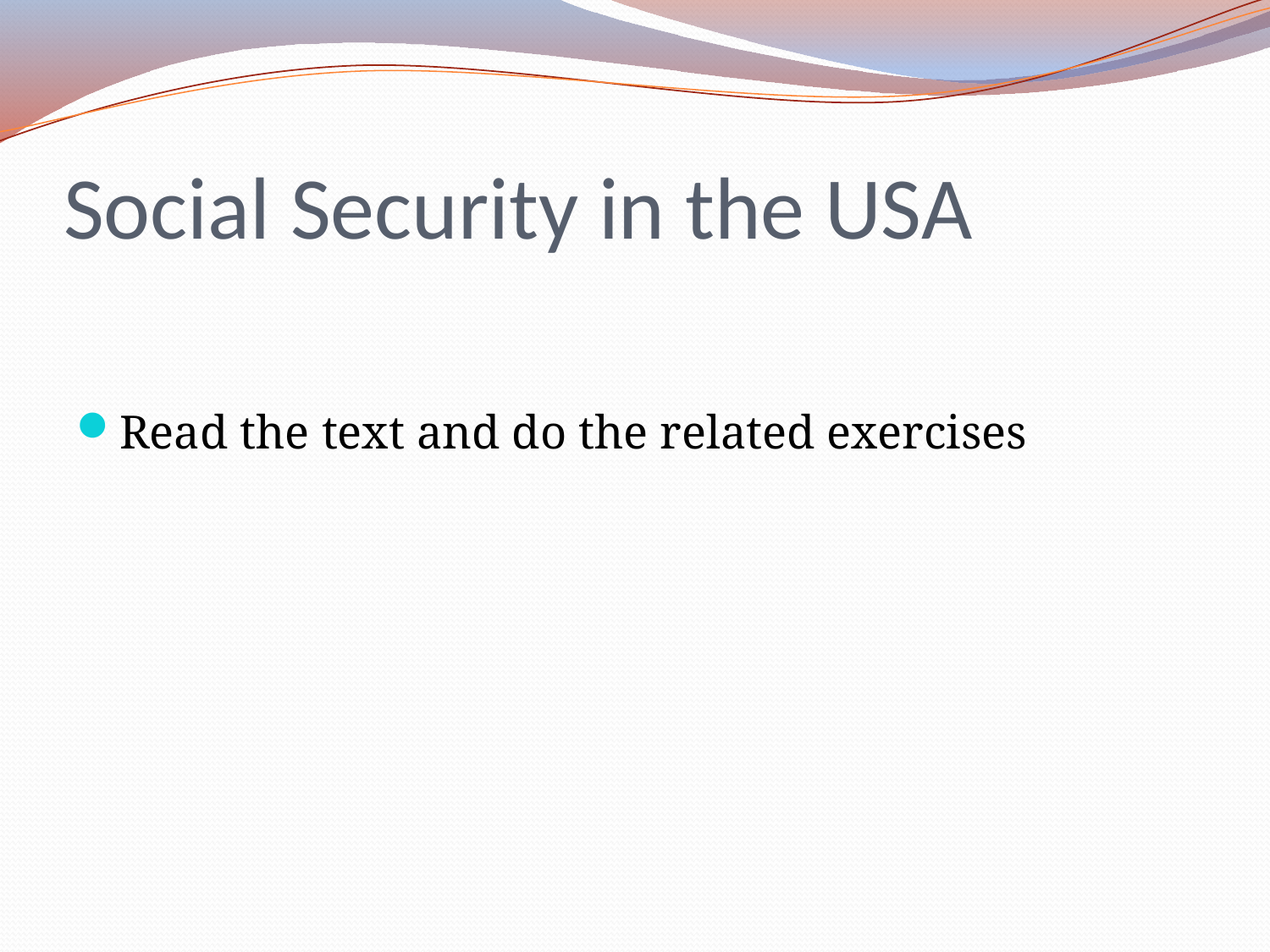

# Social Security in the USA

Read the text and do the related exercises